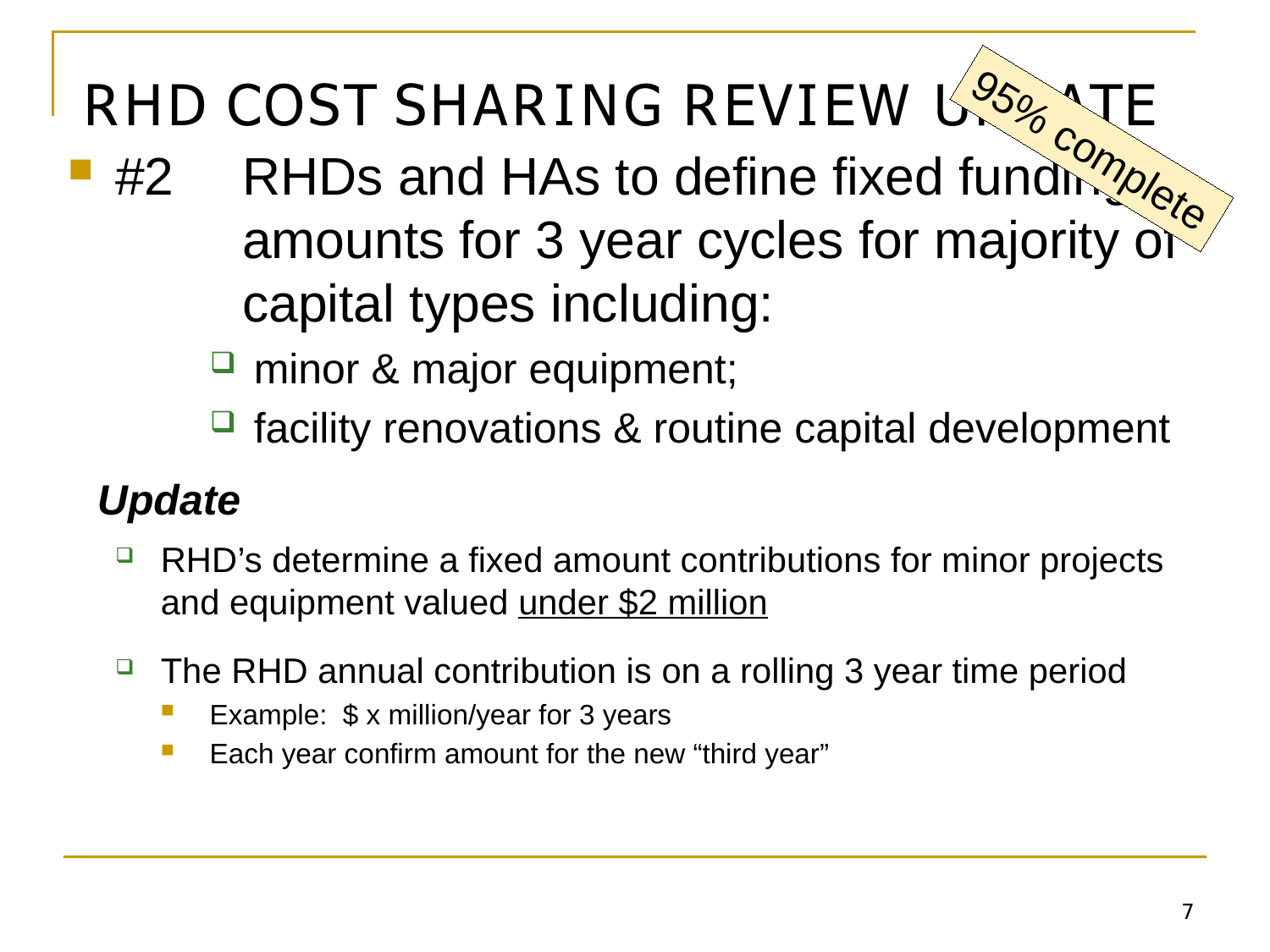

# RHD COST SHARING REVIEW UPDATE
95% complete
#2 	RHDs and HAs to define fixed funding 	amounts for 3 year cycles for majority of 	capital types including:
minor & major equipment;
facility renovations & routine capital development

RHD’s determine a fixed amount contributions for minor projects and equipment valued under $2 million

The RHD annual contribution is on a rolling 3 year time period
Example:  $ x million/year for 3 years
Each year confirm amount for the new “third year”
Update
7